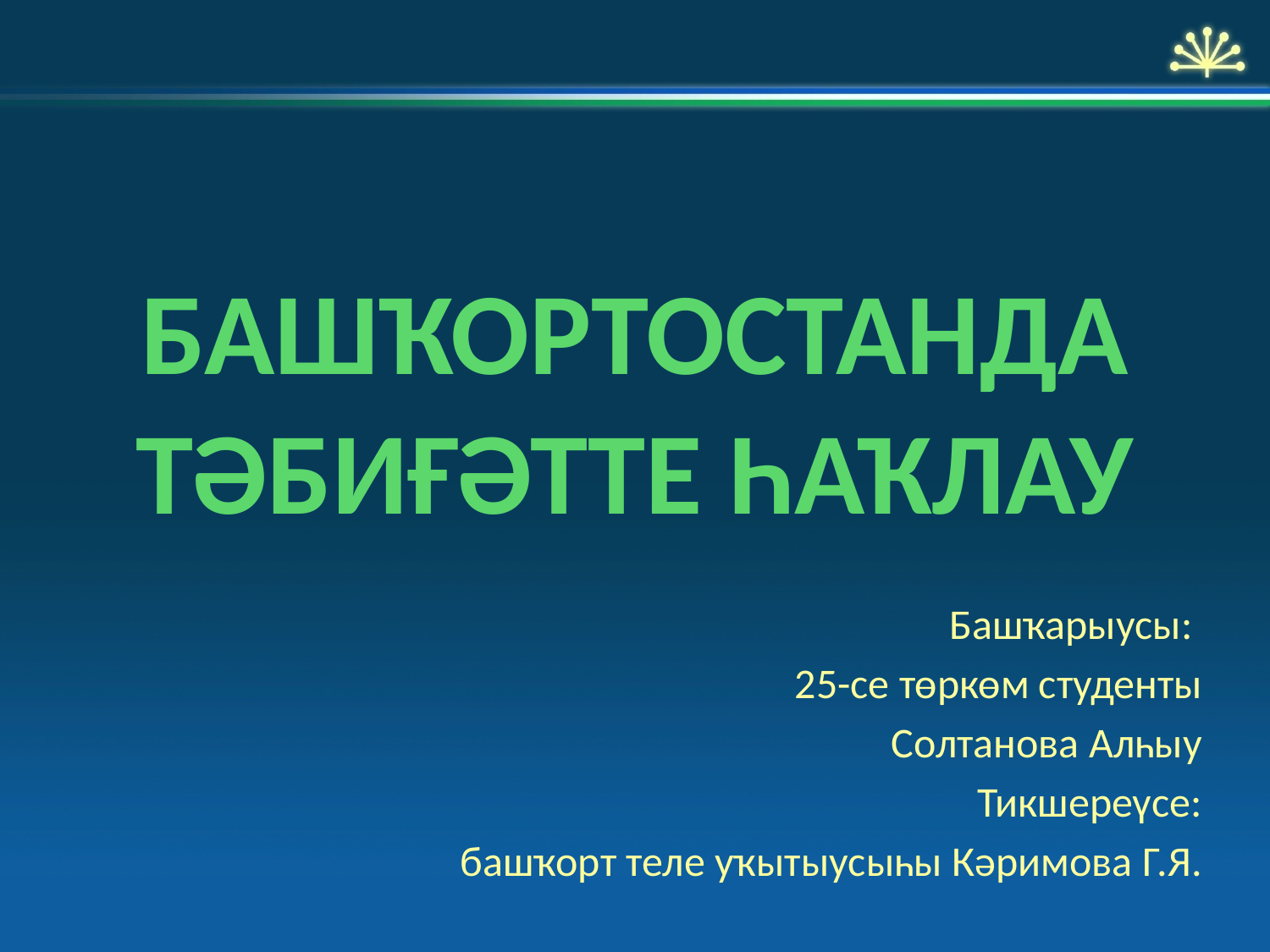

# БАШҠОРТОСТАНДА ТӘБИҒӘТТЕ ҺАҠЛАУ
Башҡарыусы:
25-се төркөм студенты
 Солтанова Алһыу
Тикшереүсе:
 башҡорт теле уҡытыусыһы Кәримова Г.Я.